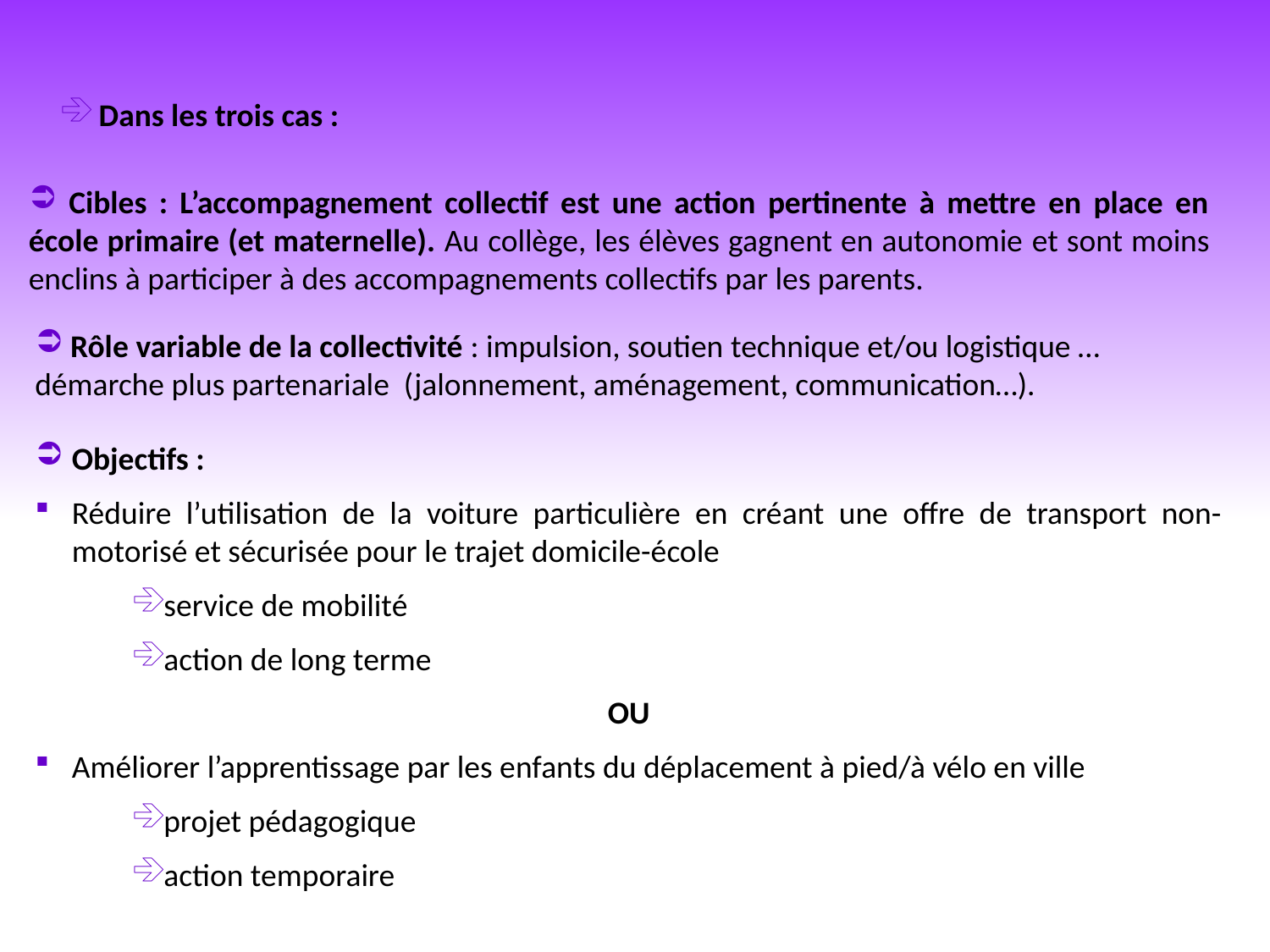

Dans les trois cas :
 Cibles : L’accompagnement collectif est une action pertinente à mettre en place en école primaire (et maternelle). Au collège, les élèves gagnent en autonomie et sont moins enclins à participer à des accompagnements collectifs par les parents.
 Rôle variable de la collectivité : impulsion, soutien technique et/ou logistique … démarche plus partenariale  (jalonnement, aménagement, communication…).
Objectifs :
Réduire l’utilisation de la voiture particulière en créant une offre de transport non-motorisé et sécurisée pour le trajet domicile-école
service de mobilité
action de long terme
OU
Améliorer l’apprentissage par les enfants du déplacement à pied/à vélo en ville
projet pédagogique
action temporaire